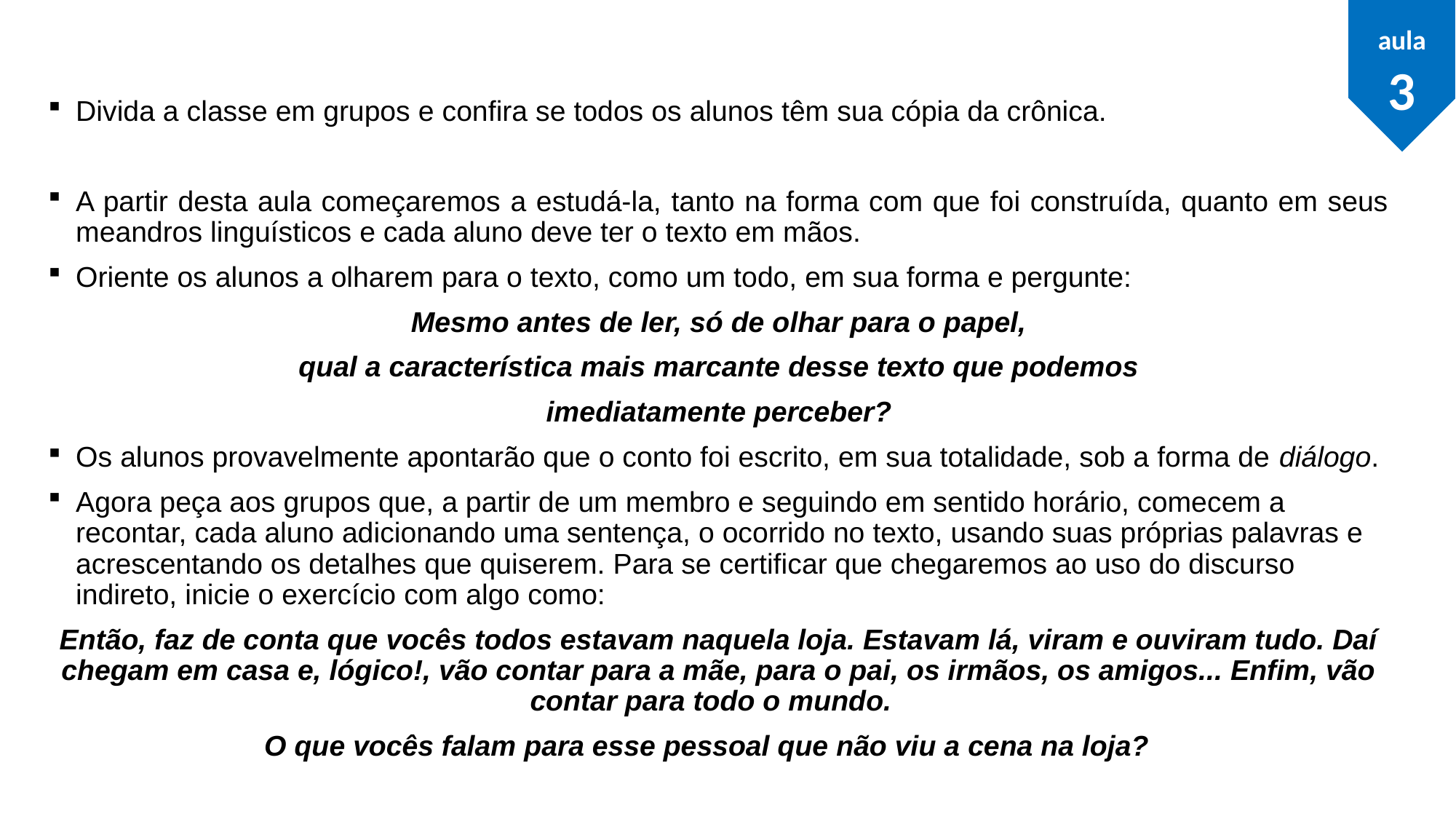

aula 3

Divida a classe em grupos e confira se todos os alunos têm sua cópia da crônica.

A partir desta aula começaremos a estudá-la, tanto na forma com que foi construída, quanto em seus meandros linguísticos e cada aluno deve ter o texto em mãos.
Oriente os alunos a olharem para o texto, como um todo, em sua forma e pergunte:
Mesmo antes de ler, só de olhar para o papel,
qual a característica mais marcante desse texto que podemos
 imediatamente perceber?
Os alunos provavelmente apontarão que o conto foi escrito, em sua totalidade, sob a forma de diálogo.
Agora peça aos grupos que, a partir de um membro e seguindo em sentido horário, comecem a recontar, cada aluno adicionando uma sentença, o ocorrido no texto, usando suas próprias palavras e acrescentando os detalhes que quiserem. Para se certificar que chegaremos ao uso do discurso indireto, inicie o exercício com algo como:
Então, faz de conta que vocês todos estavam naquela loja. Estavam lá, viram e ouviram tudo. Daí chegam em casa e, lógico!, vão contar para a mãe, para o pai, os irmãos, os amigos... Enfim, vão contar para todo o mundo.
O que vocês falam para esse pessoal que não viu a cena na loja?